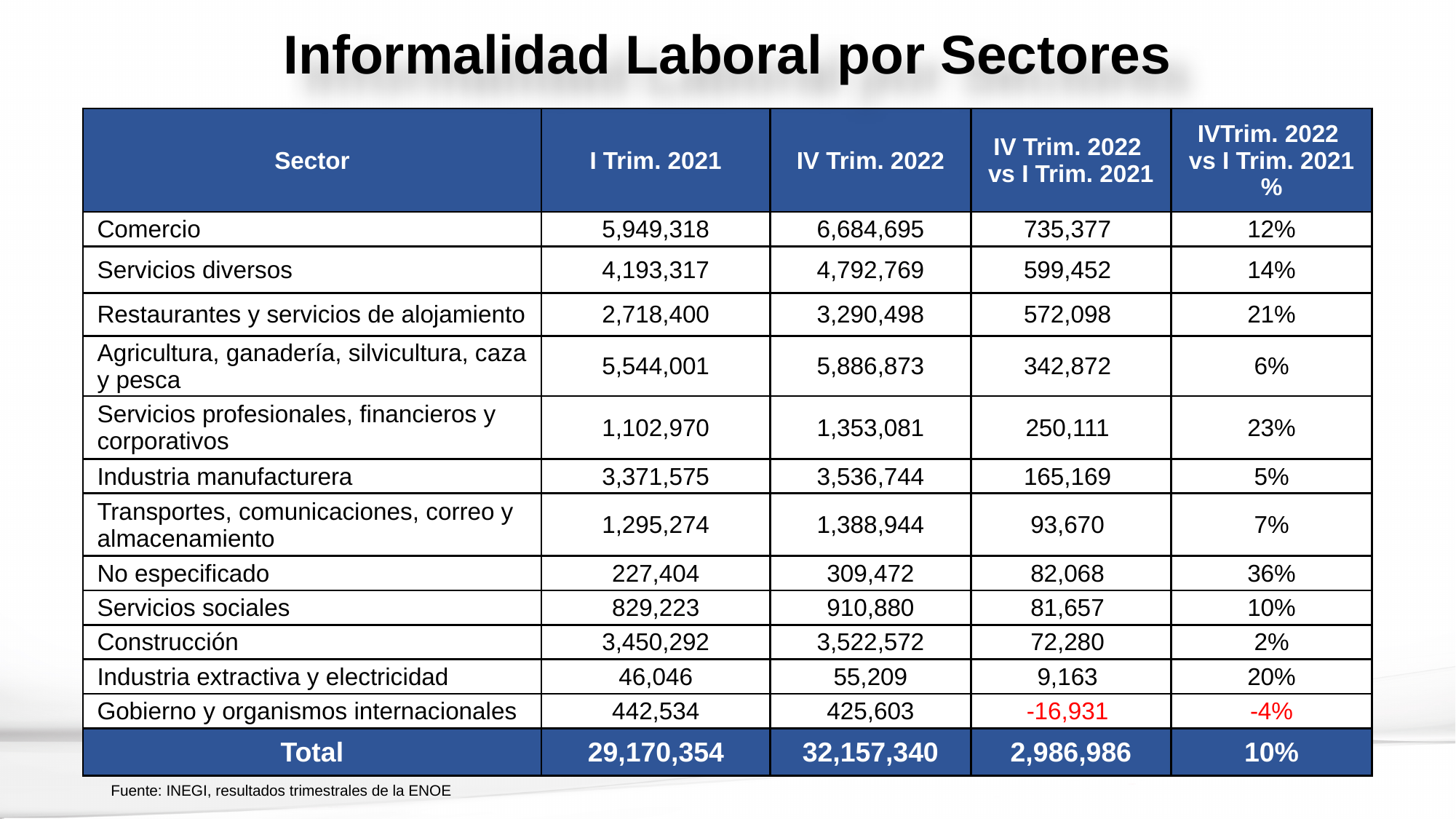

Informalidad Laboral por Sectores
| Sector | I Trim. 2021 | IV Trim. 2022 | IV Trim. 2022 vs I Trim. 2021 | IVTrim. 2022 vs I Trim. 2021 % |
| --- | --- | --- | --- | --- |
| Comercio | 5,949,318 | 6,684,695 | 735,377 | 12% |
| Servicios diversos | 4,193,317 | 4,792,769 | 599,452 | 14% |
| Restaurantes y servicios de alojamiento | 2,718,400 | 3,290,498 | 572,098 | 21% |
| Agricultura, ganadería, silvicultura, caza y pesca | 5,544,001 | 5,886,873 | 342,872 | 6% |
| Servicios profesionales, financieros y corporativos | 1,102,970 | 1,353,081 | 250,111 | 23% |
| Industria manufacturera | 3,371,575 | 3,536,744 | 165,169 | 5% |
| Transportes, comunicaciones, correo y almacenamiento | 1,295,274 | 1,388,944 | 93,670 | 7% |
| No especificado | 227,404 | 309,472 | 82,068 | 36% |
| Servicios sociales | 829,223 | 910,880 | 81,657 | 10% |
| Construcción | 3,450,292 | 3,522,572 | 72,280 | 2% |
| Industria extractiva y electricidad | 46,046 | 55,209 | 9,163 | 20% |
| Gobierno y organismos internacionales | 442,534 | 425,603 | -16,931 | -4% |
| Total | 29,170,354 | 32,157,340 | 2,986,986 | 10% |
Fuente: INEGI, resultados trimestrales de la ENOE